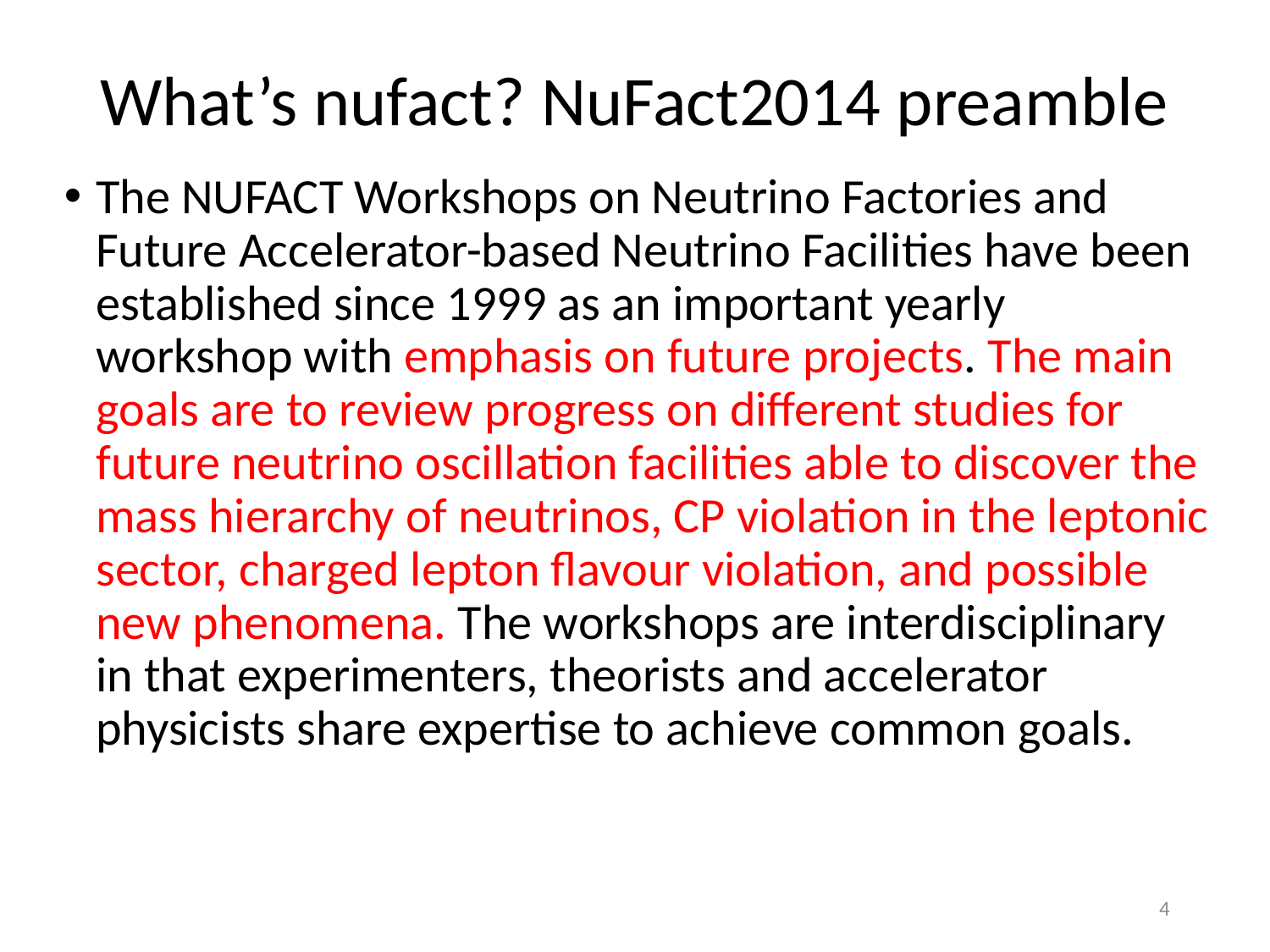

# What’s nufact? NuFact2014 preamble
The NUFACT Workshops on Neutrino Factories and Future Accelerator-based Neutrino Facilities have been established since 1999 as an important yearly workshop with emphasis on future projects. The main goals are to review progress on different studies for future neutrino oscillation facilities able to discover the mass hierarchy of neutrinos, CP violation in the leptonic sector, charged lepton flavour violation, and possible new phenomena. The workshops are interdisciplinary in that experimenters, theorists and accelerator physicists share expertise to achieve common goals.
4